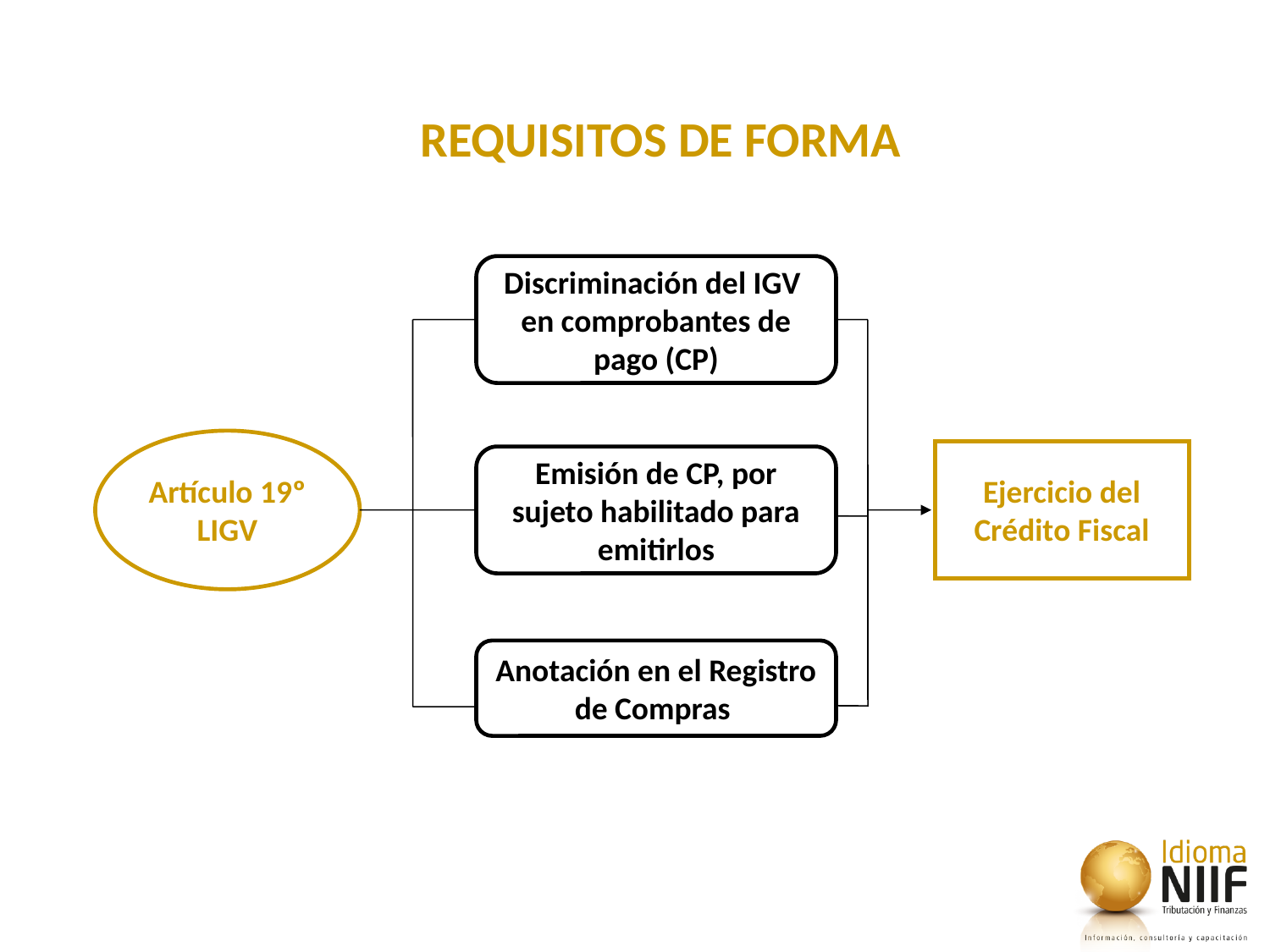

#
REQUISITOS DE FORMA
Discriminación del IGV  en comprobantes de pago (CP)

Artículo 19º
LIGV
Ejercicio del
Crédito Fiscal
Emisión de CP, por sujeto habilitado para emitirlos

Anotación en el Registro de Compras